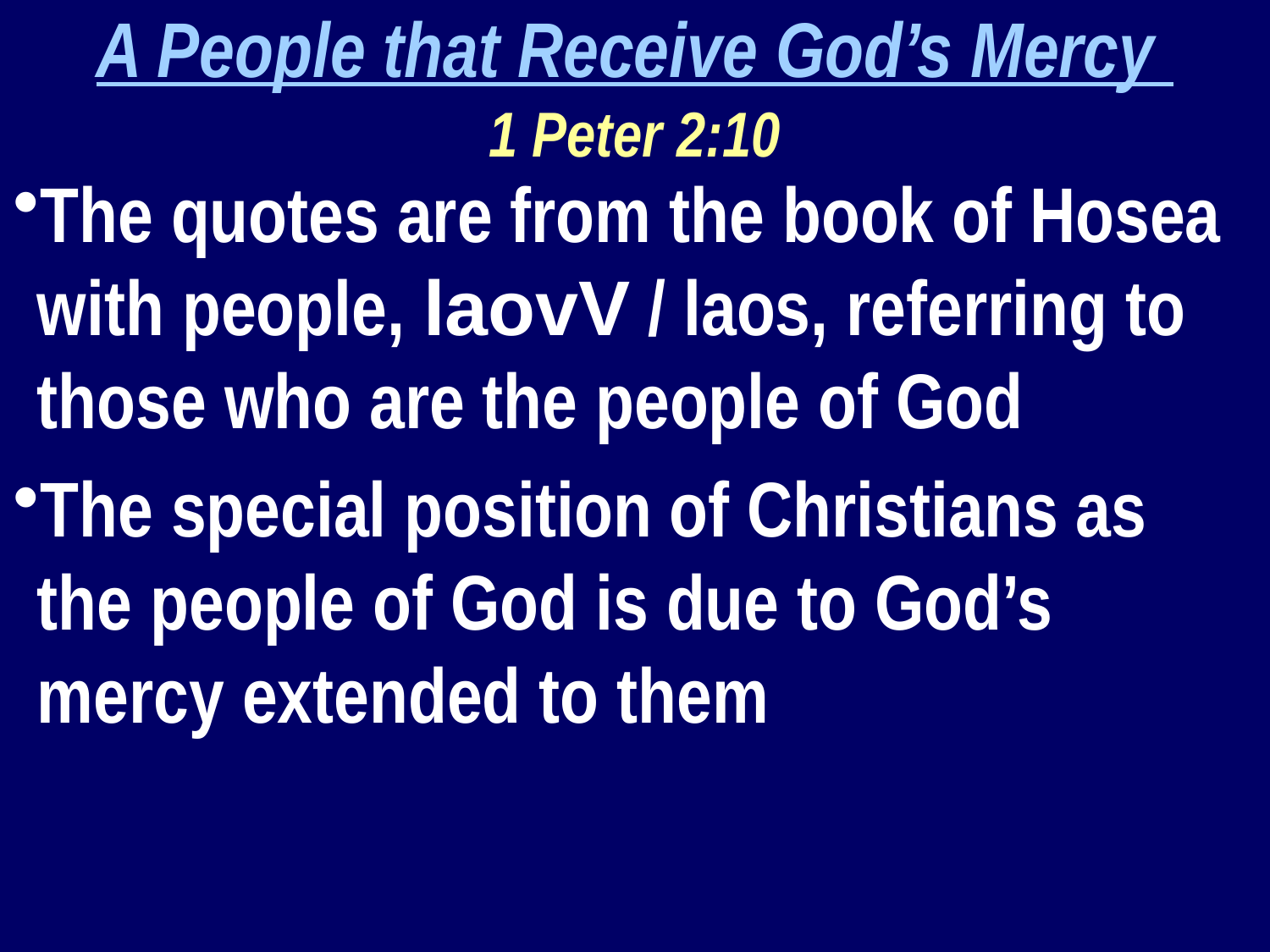

A People that Receive God’s Mercy
1 Peter 2:10
The quotes are from the book of Hosea with people, laovV / laos, referring to those who are the people of God
The special position of Christians as the people of God is due to God’s mercy extended to them